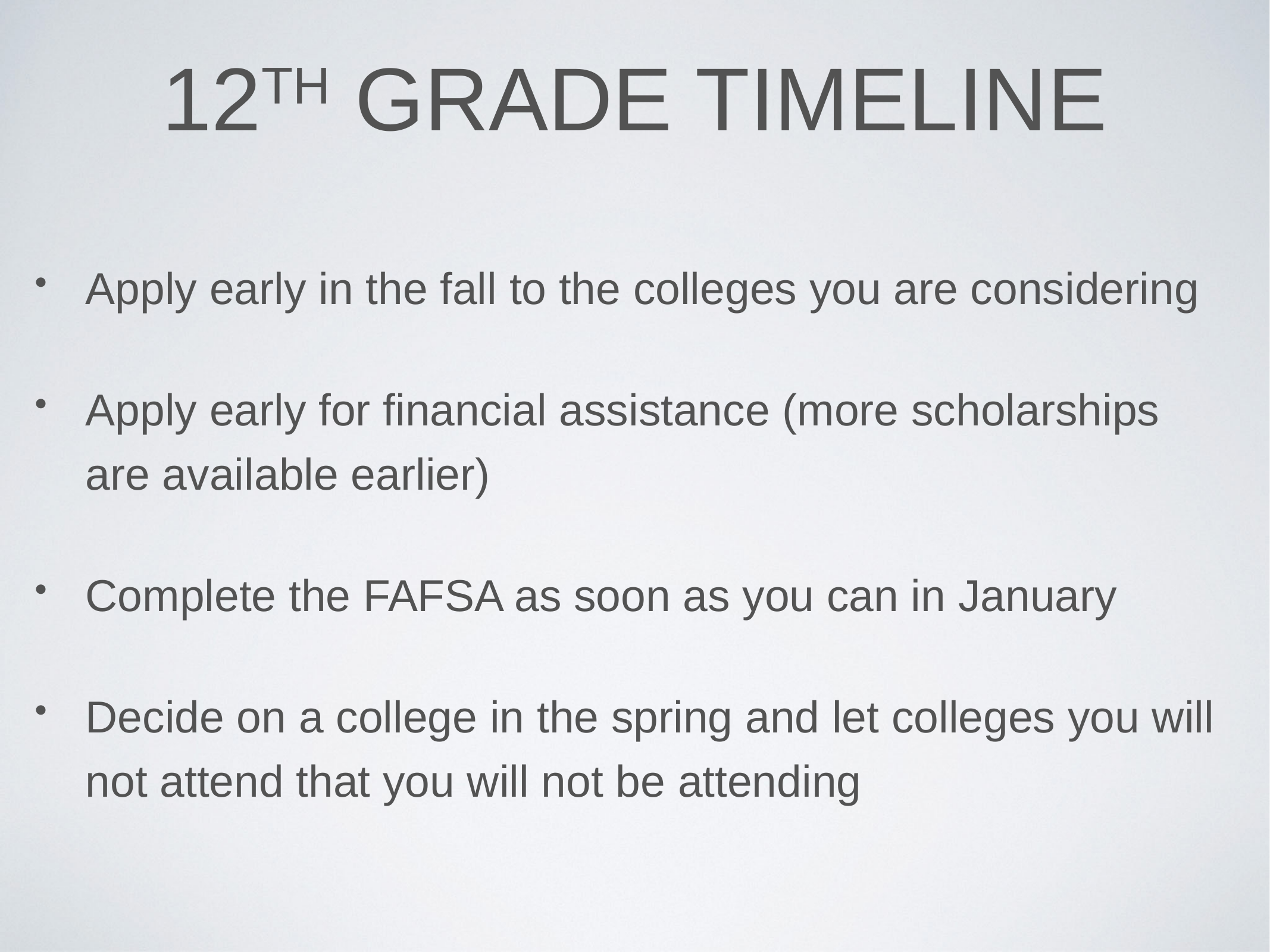

# 12th Grade Timeline
Apply early in the fall to the colleges you are considering
Apply early for financial assistance (more scholarships are available earlier)
Complete the FAFSA as soon as you can in January
Decide on a college in the spring and let colleges you will not attend that you will not be attending